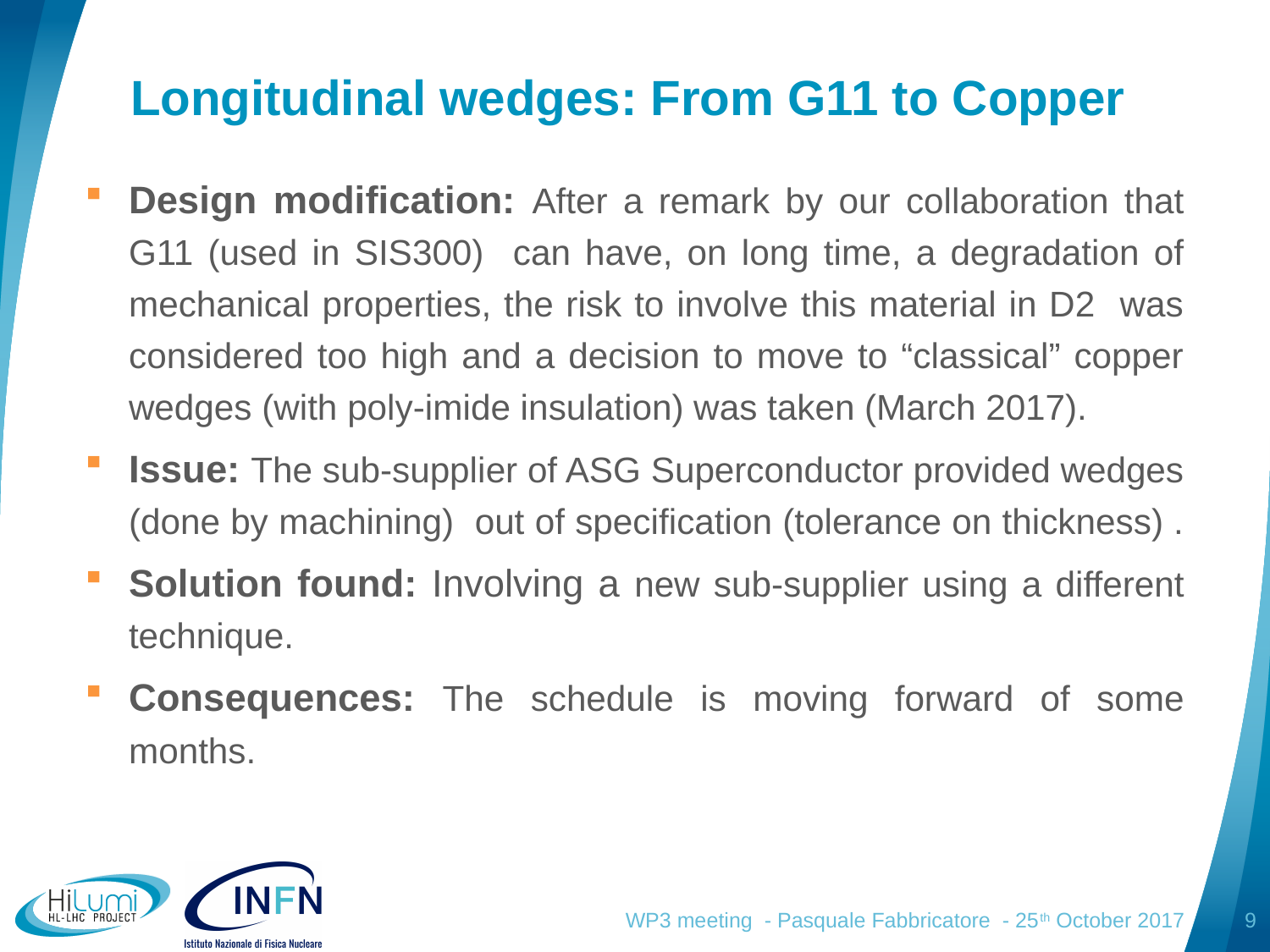

# Longitudinal wedges: From G11 to Copper
Design modification: After a remark by our collaboration that G11 (used in SIS300)  can have, on long time, a degradation of mechanical properties, the risk to involve this material in D2  was considered too high and a decision to move to “classical” copper wedges (with poly-imide insulation) was taken (March 2017).
Issue: The sub-supplier of ASG Superconductor provided wedges (done by machining)  out of specification (tolerance on thickness) .
Solution found: Involving a new sub-supplier using a different technique.
Consequences: The schedule is moving forward of some months.
WP3 meeting  - Pasquale Fabbricatore  - 25th October 2017
9